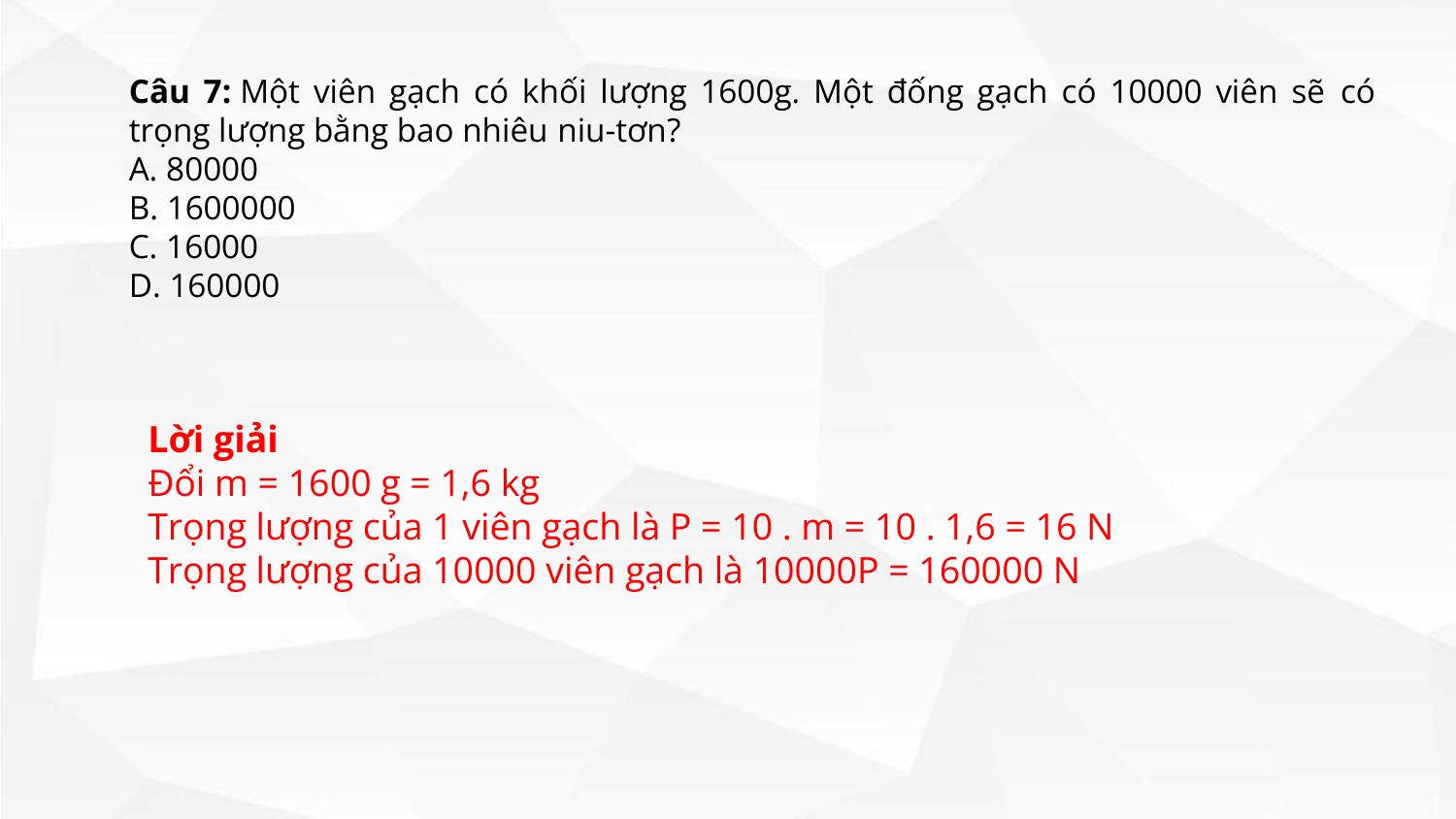

Câu 7: Một viên gạch có khối lượng 1600g. Một đống gạch có 10000 viên sẽ có trọng lượng bằng bao nhiêu niu-tơn?
A. 80000
B. 1600000
C. 16000
D. 160000
Lời giải
Đổi m = 1600 g = 1,6 kg
Trọng lượng của 1 viên gạch là P = 10 . m = 10 . 1,6 = 16 N
Trọng lượng của 10000 viên gạch là 10000P = 160000 N